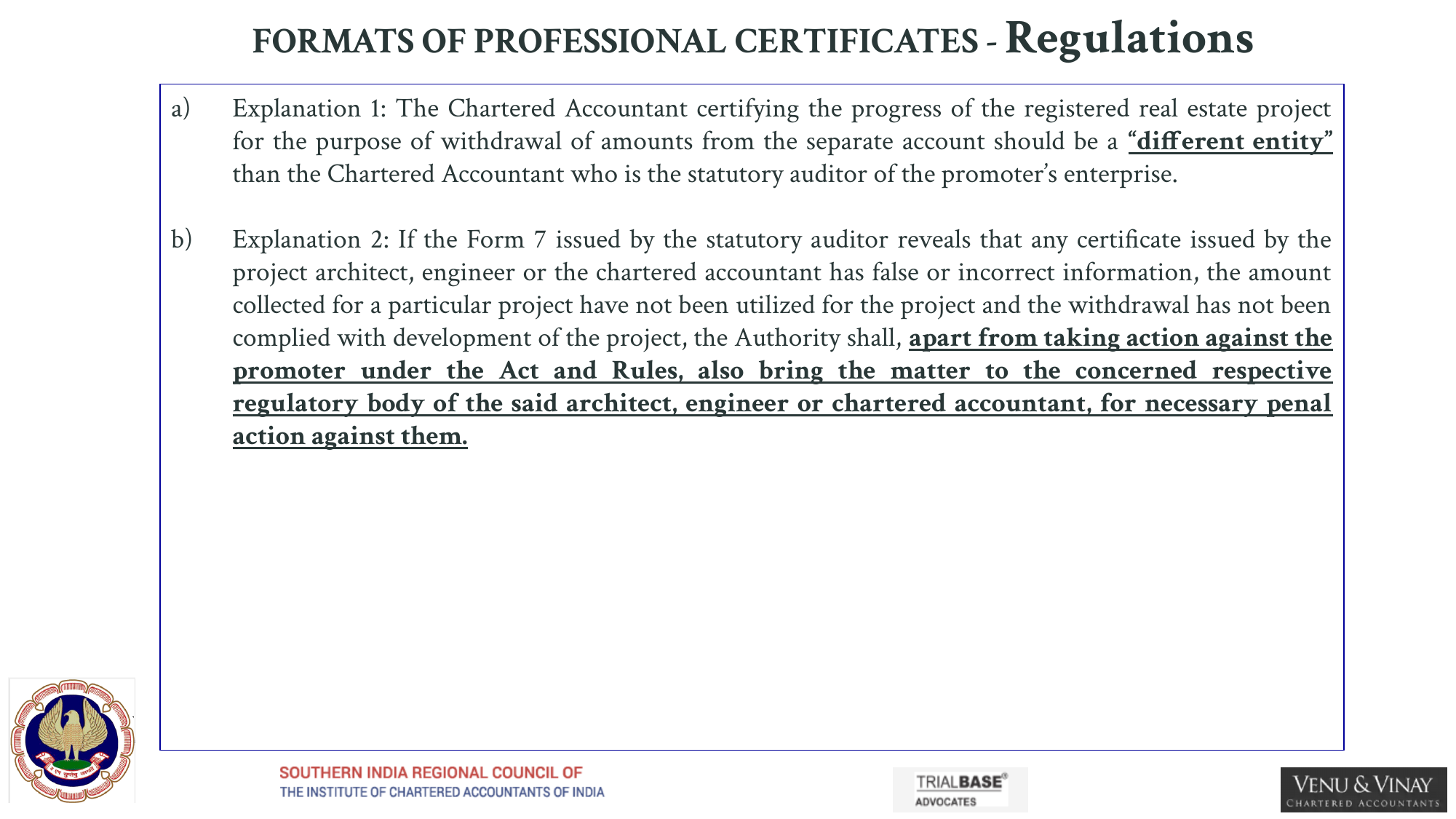

# FORMATS OF PROFESSIONAL CERTIFICATES - Regulations
Explanation 1: The Chartered Accountant certifying the progress of the registered real estate project for the purpose of withdrawal of amounts from the separate account should be a “different entity” than the Chartered Accountant who is the statutory auditor of the promoter’s enterprise.

Explanation 2: If the Form 7 issued by the statutory auditor reveals that any certificate issued by the project architect, engineer or the chartered accountant has false or incorrect information, the amount collected for a particular project have not been utilized for the project and the withdrawal has not been complied with development of the project, the Authority shall, apart from taking action against the promoter under the Act and Rules, also bring the matter to the concerned respective regulatory body of the said architect, engineer or chartered accountant, for necessary penal action against them.